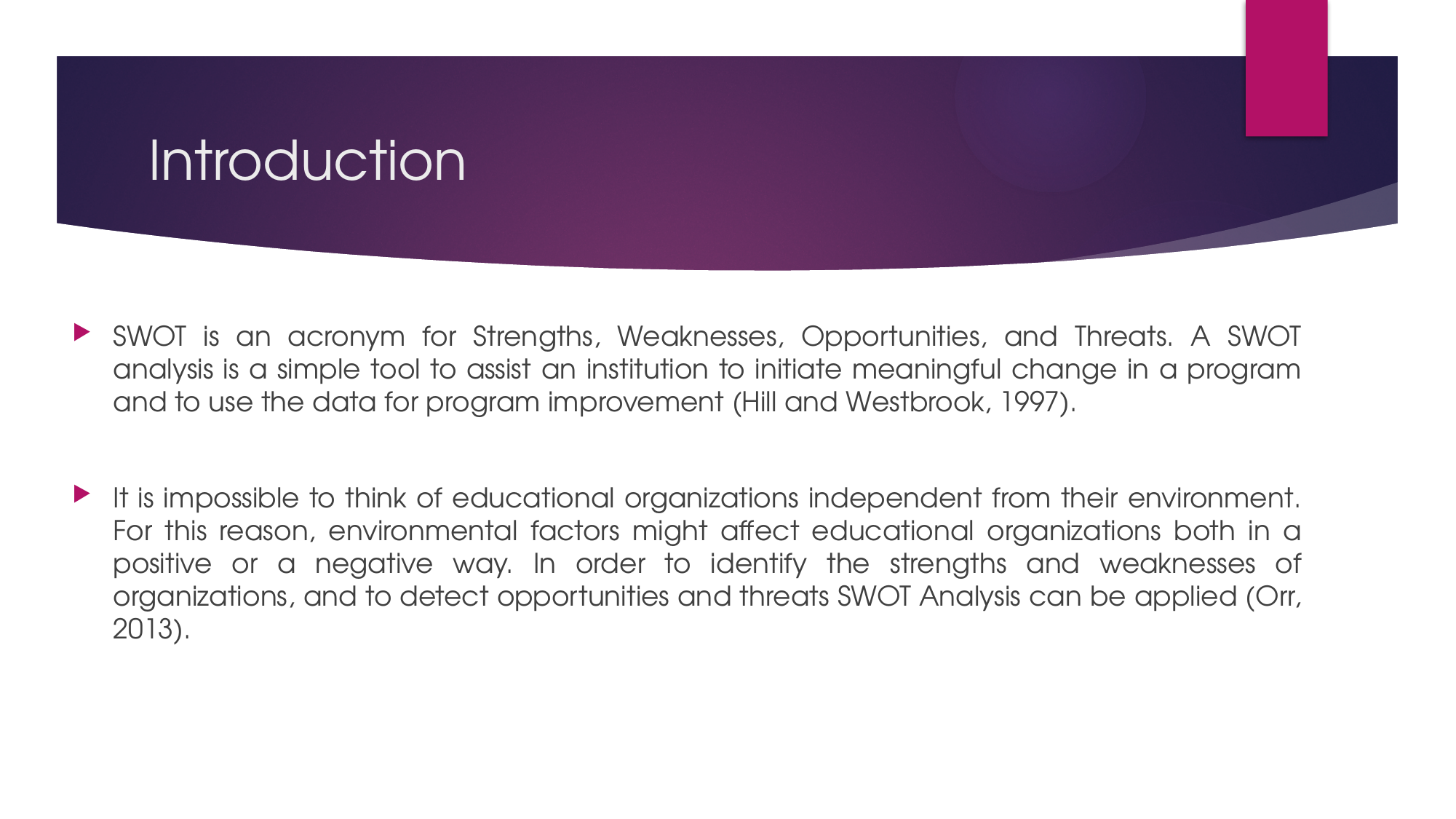

# Introduction
SWOT is an acronym for Strengths, Weaknesses, Opportunities, and Threats. A SWOT analysis is a simple tool to assist an institution to initiate meaningful change in a program and to use the data for program improvement (Hill and Westbrook, 1997).

It is impossible to think of educational organizations independent from their environment. For this reason, environmental factors might affect educational organizations both in a positive or a negative way. In order to identify the strengths and weaknesses of organizations, and to detect opportunities and threats SWOT Analysis can be applied (Orr, 2013).